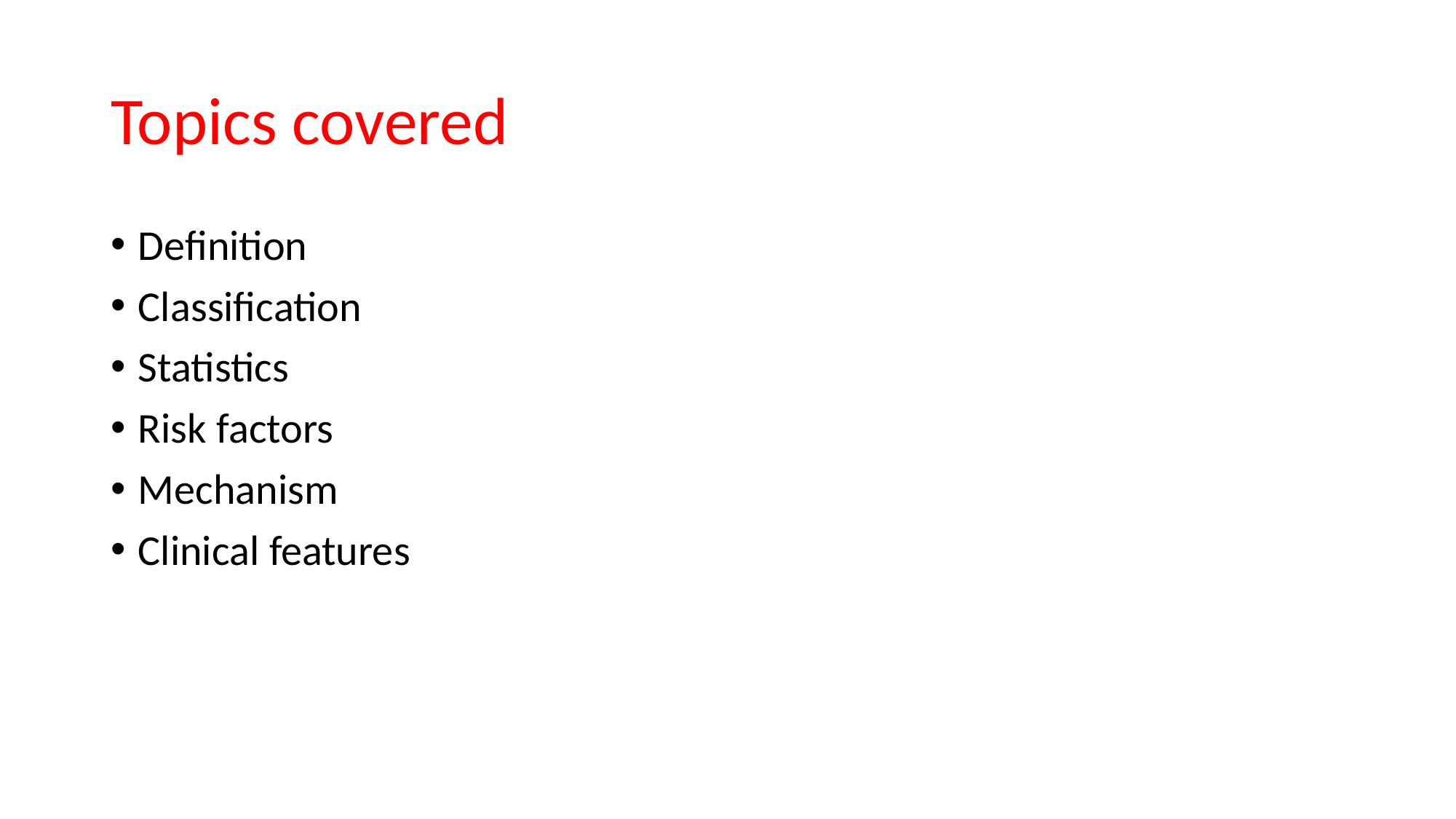

# Topics covered
Definition
Classification
Statistics
Risk factors
Mechanism
Clinical features